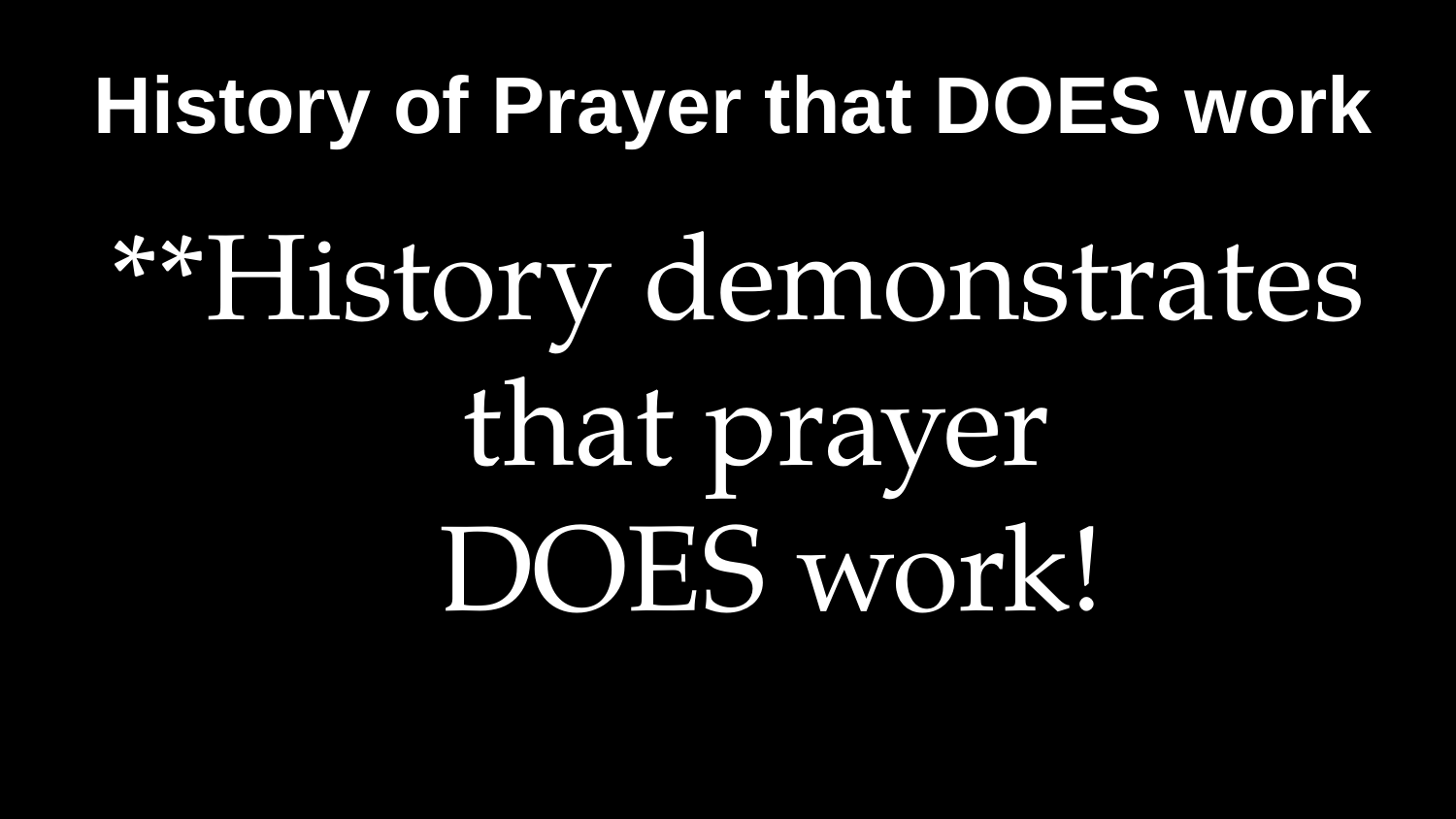

# History of Prayer that DOES work
**History demonstrates that prayer
DOES work!